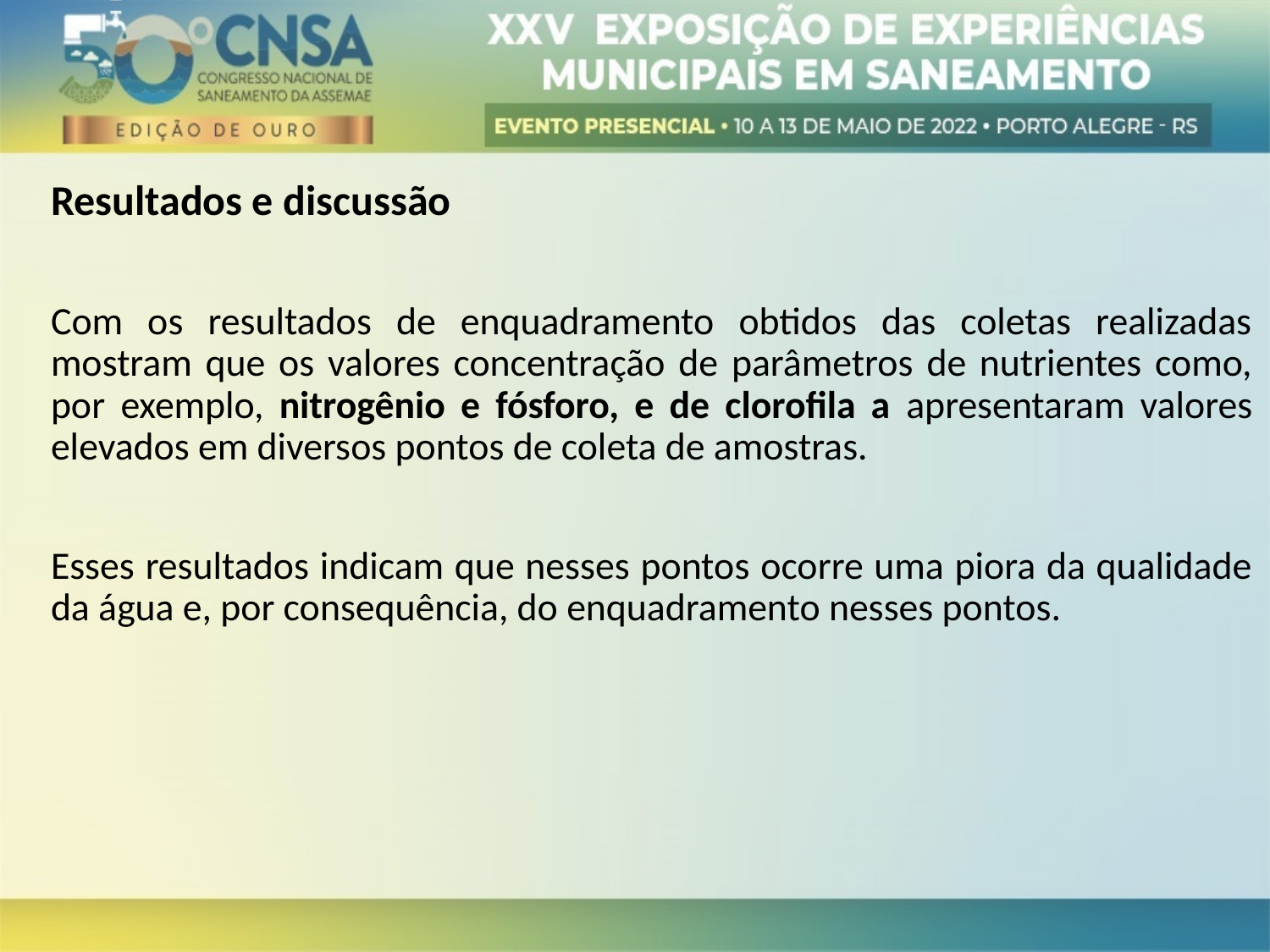

Resultados e discussão

Com os resultados de enquadramento obtidos das coletas realizadas mostram que os valores concentração de parâmetros de nutrientes como, por exemplo, nitrogênio e fósforo, e de clorofila a apresentaram valores elevados em diversos pontos de coleta de amostras.

Esses resultados indicam que nesses pontos ocorre uma piora da qualidade da água e, por consequência, do enquadramento nesses pontos.